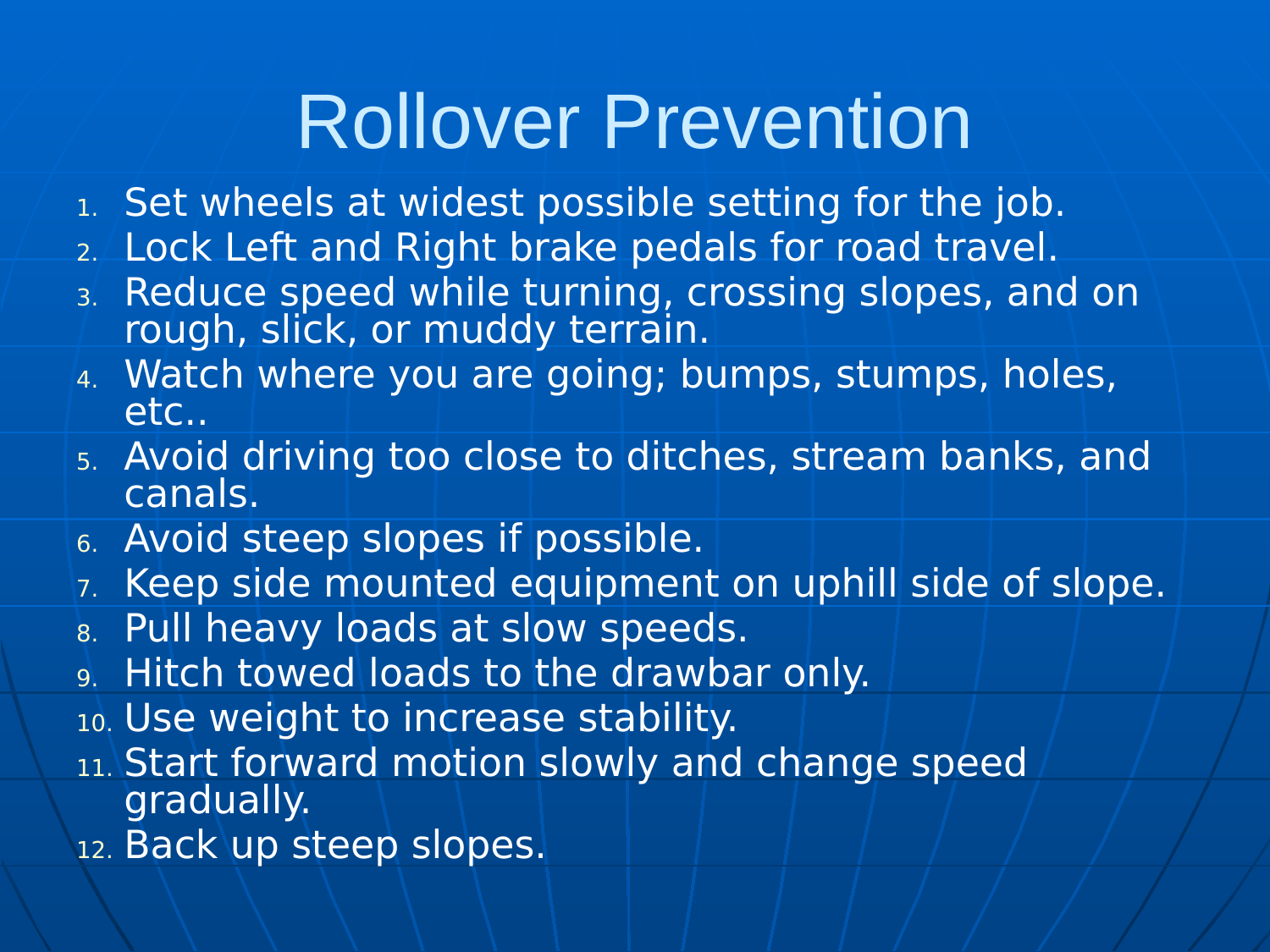

# Rollover Prevention
Set wheels at widest possible setting for the job.
Lock Left and Right brake pedals for road travel.
Reduce speed while turning, crossing slopes, and on rough, slick, or muddy terrain.
Watch where you are going; bumps, stumps, holes, etc..
Avoid driving too close to ditches, stream banks, and canals.
Avoid steep slopes if possible.
Keep side mounted equipment on uphill side of slope.
Pull heavy loads at slow speeds.
Hitch towed loads to the drawbar only.
Use weight to increase stability.
Start forward motion slowly and change speed gradually.
Back up steep slopes.